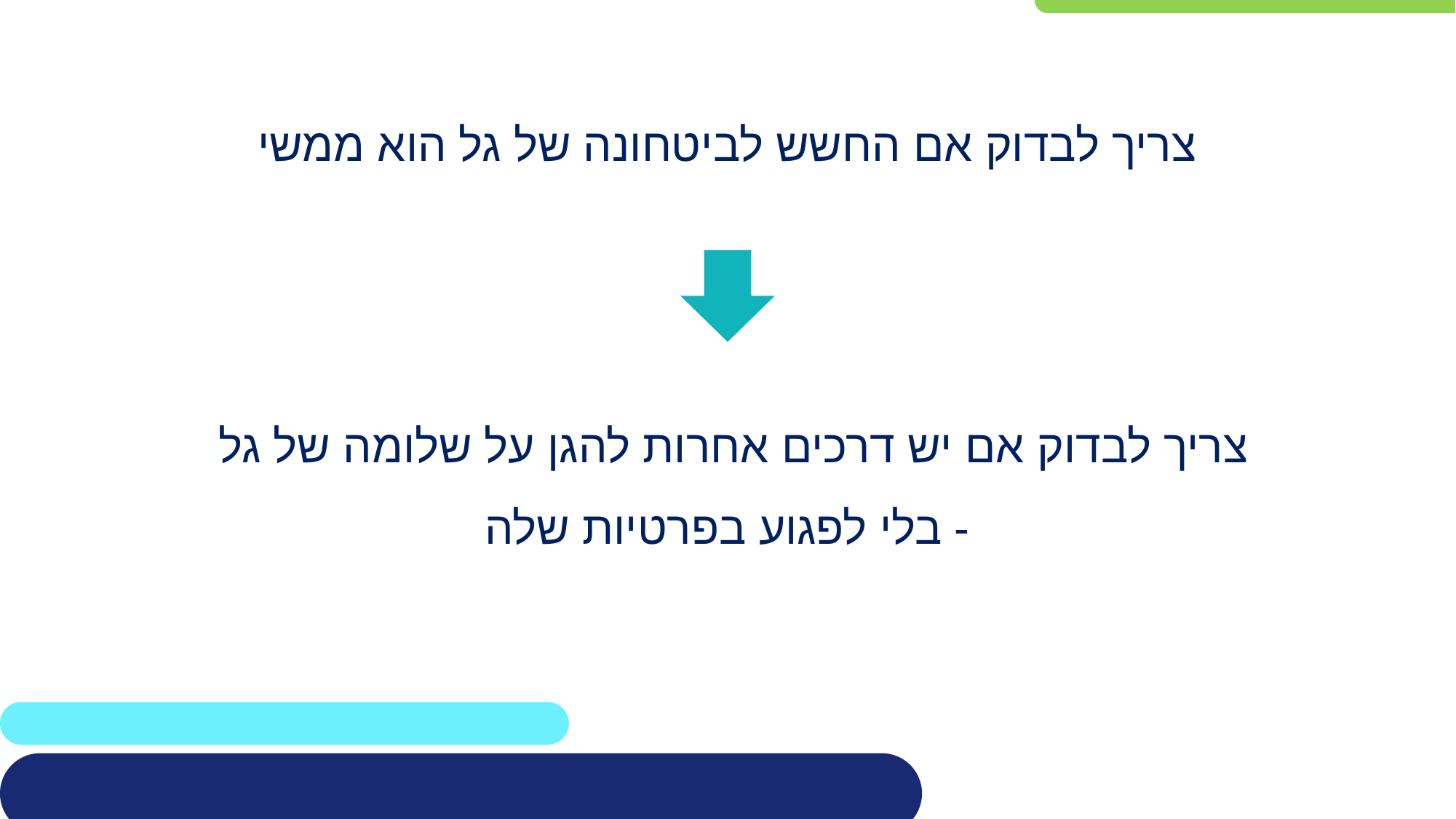

צריך לבדוק אם החשש לביטחונה של גל הוא ממשי

צריך לבדוק אם יש דרכים אחרות להגן על שלומה של גל
- בלי לפגוע בפרטיות שלה